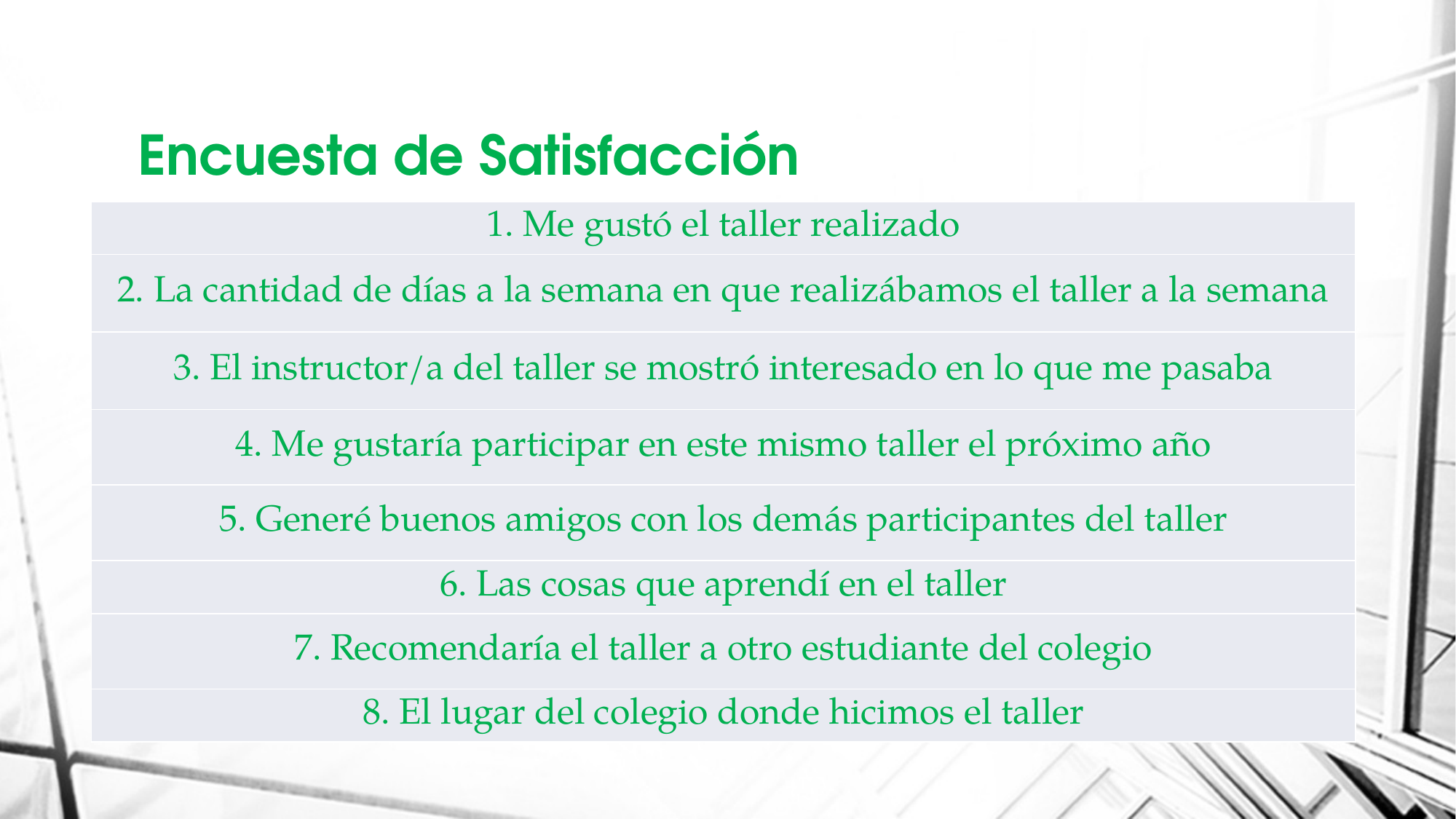

# Encuesta de Satisfacción
| 1. Me gustó el taller realizado |
| --- |
| 2. La cantidad de días a la semana en que realizábamos el taller a la semana |
| 3. El instructor/a del taller se mostró interesado en lo que me pasaba |
| 4. Me gustaría participar en este mismo taller el próximo año |
| 5. Generé buenos amigos con los demás participantes del taller |
| 6. Las cosas que aprendí en el taller |
| 7. Recomendaría el taller a otro estudiante del colegio |
| 8. El lugar del colegio donde hicimos el taller |